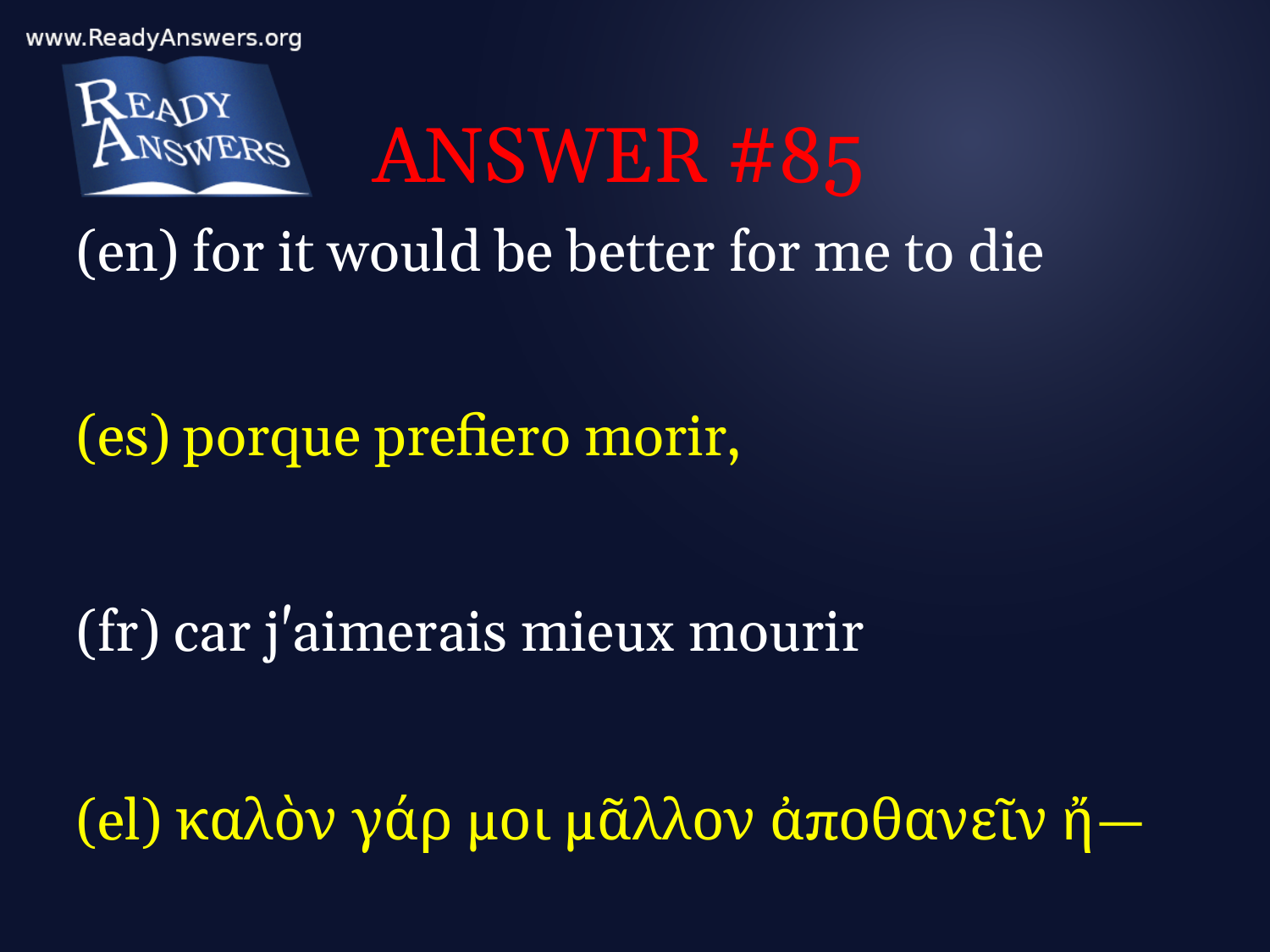

# ANSWER #85
(en) for it would be better for me to die
(es) porque prefiero morir,
(fr) car j'aimerais mieux mourir
(el) καλὸν γάρ μοι μᾶλλον ἀποθανεῖν ἤ—